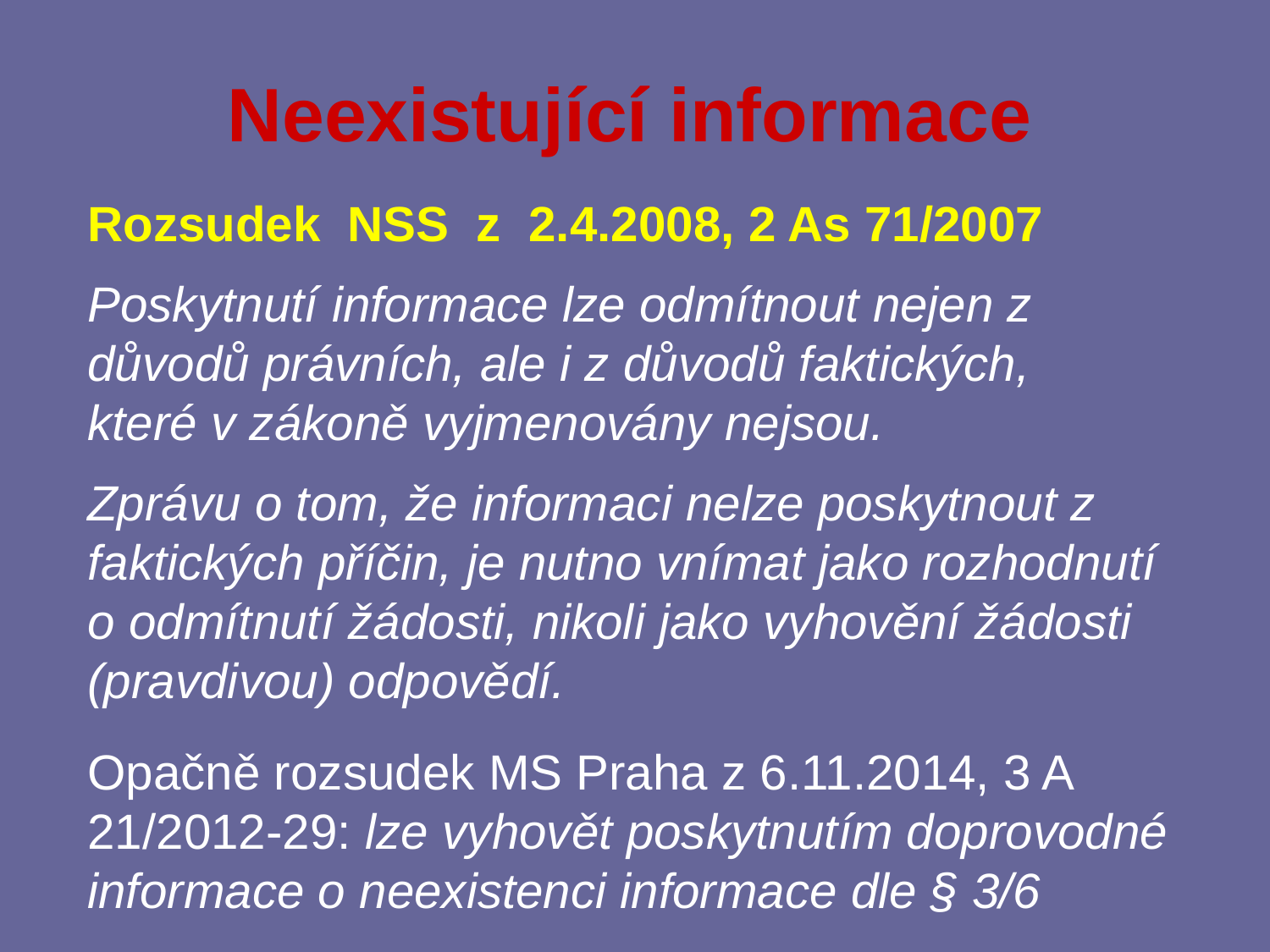

# Neexistující informace
Rozsudek  NSS  z  2.4.2008, 2 As 71/2007
Poskytnutí informace lze odmítnout nejen z důvodů právních, ale i z důvodů faktických,      které v zákoně vyjmenovány nejsou.
Zprávu o tom, že informaci nelze poskytnout z faktických příčin, je nutno vnímat jako rozhodnutí o odmítnutí žádosti, nikoli jako vyhovění žádosti (pravdivou) odpovědí.
Opačně rozsudek MS Praha z 6.11.2014, 3 A 21/2012-29: lze vyhovět poskytnutím doprovodné informace o neexistenci informace dle § 3/6